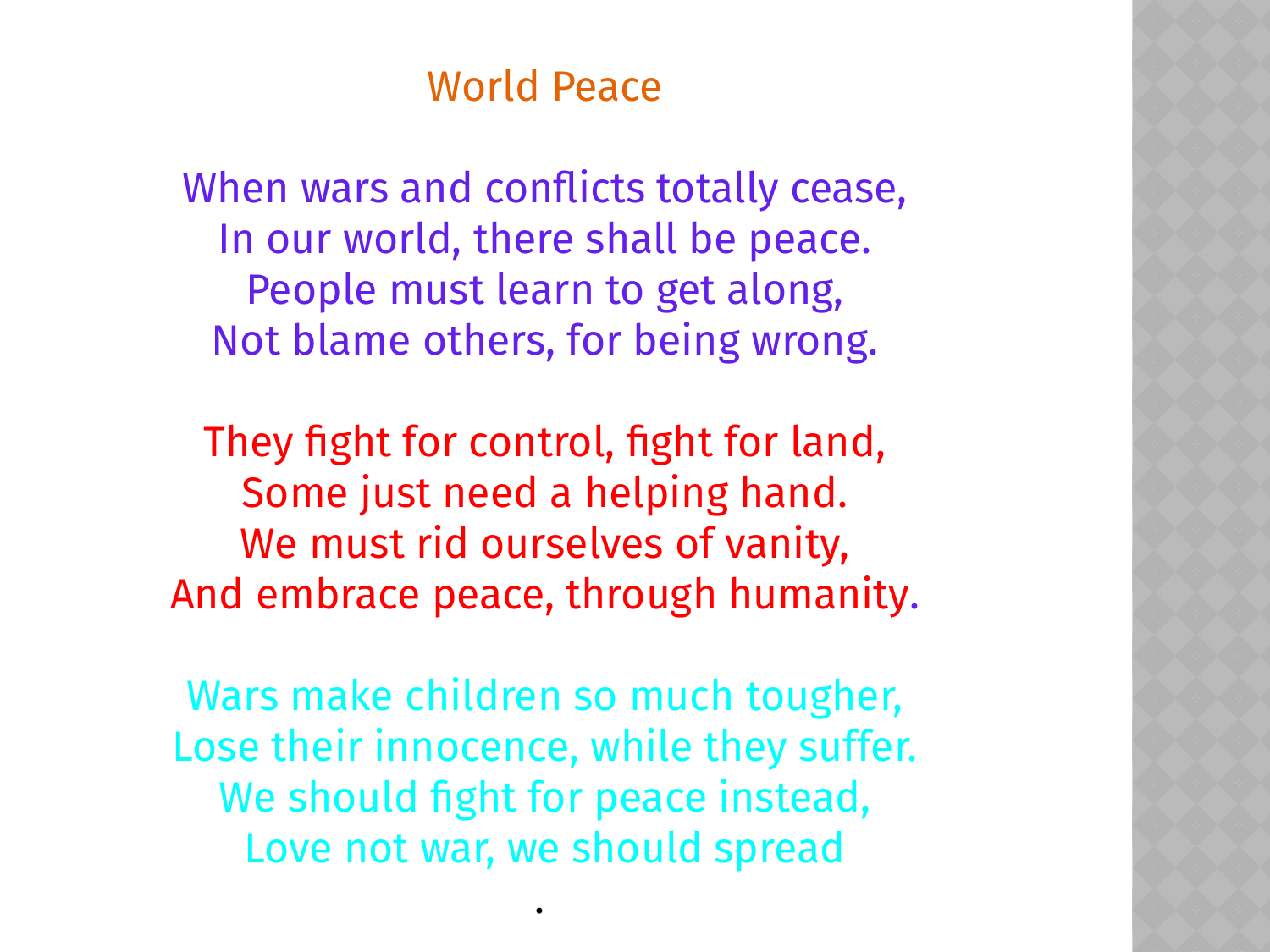

World Peace

When wars and conflicts totally cease,
In our world, there shall be peace.
People must learn to get along,
Not blame others, for being wrong.

They fight for control, fight for land,
Some just need a helping hand.
We must rid ourselves of vanity,
And embrace peace, through humanity.

Wars make children so much tougher,
Lose their innocence, while they suffer.
We should fight for peace instead,
Love not war, we should spread
.